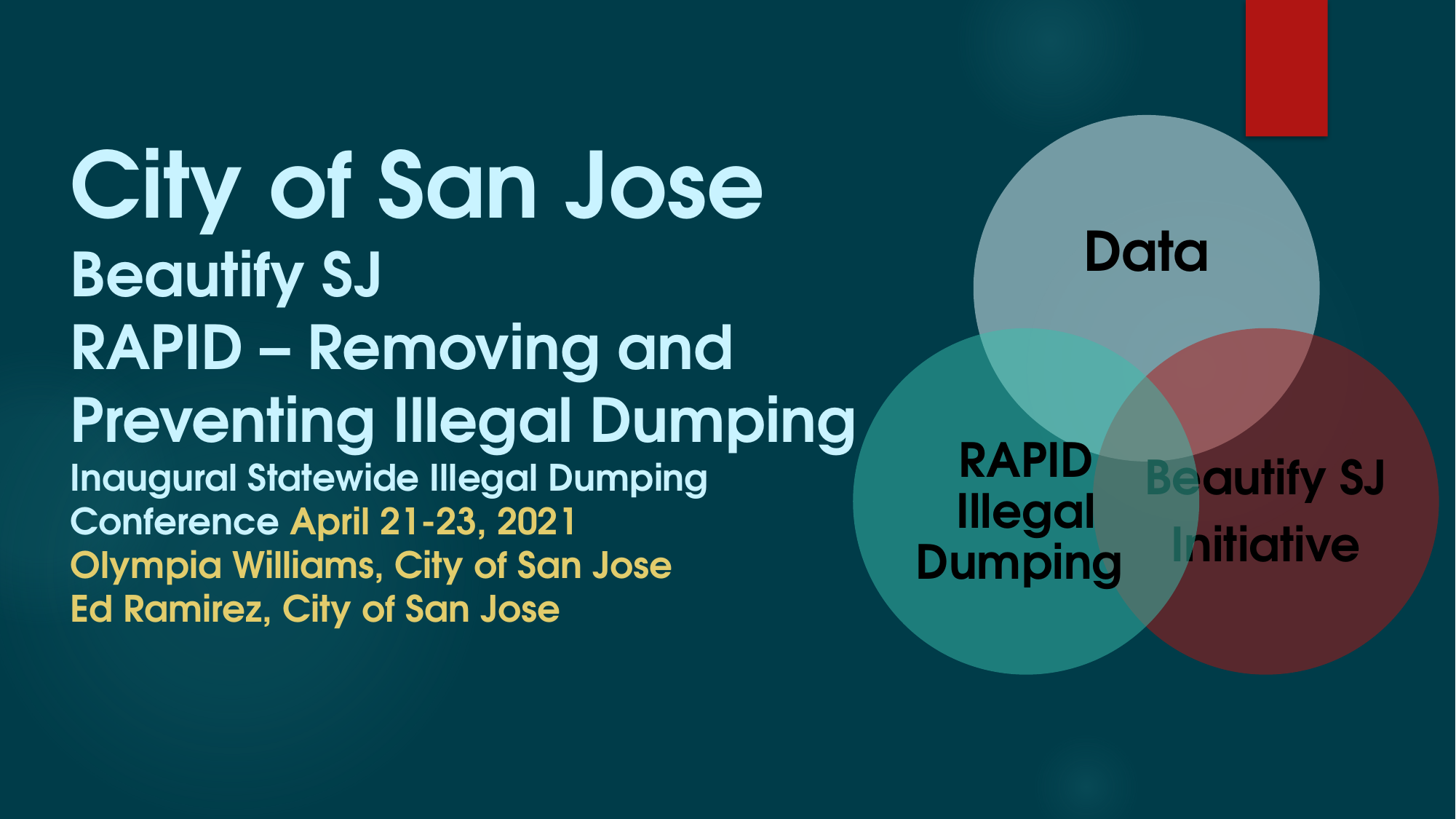

# City of San Jose Beautify SJ RAPID – Removing and Preventing Illegal Dumping Inaugural Statewide Illegal Dumping Conference April 21-23, 2021 Olympia Williams, City of San Jose Ed Ramirez, City of San Jose
Data
Beautify SJ
Initiative
RAPID Illegal Dumping